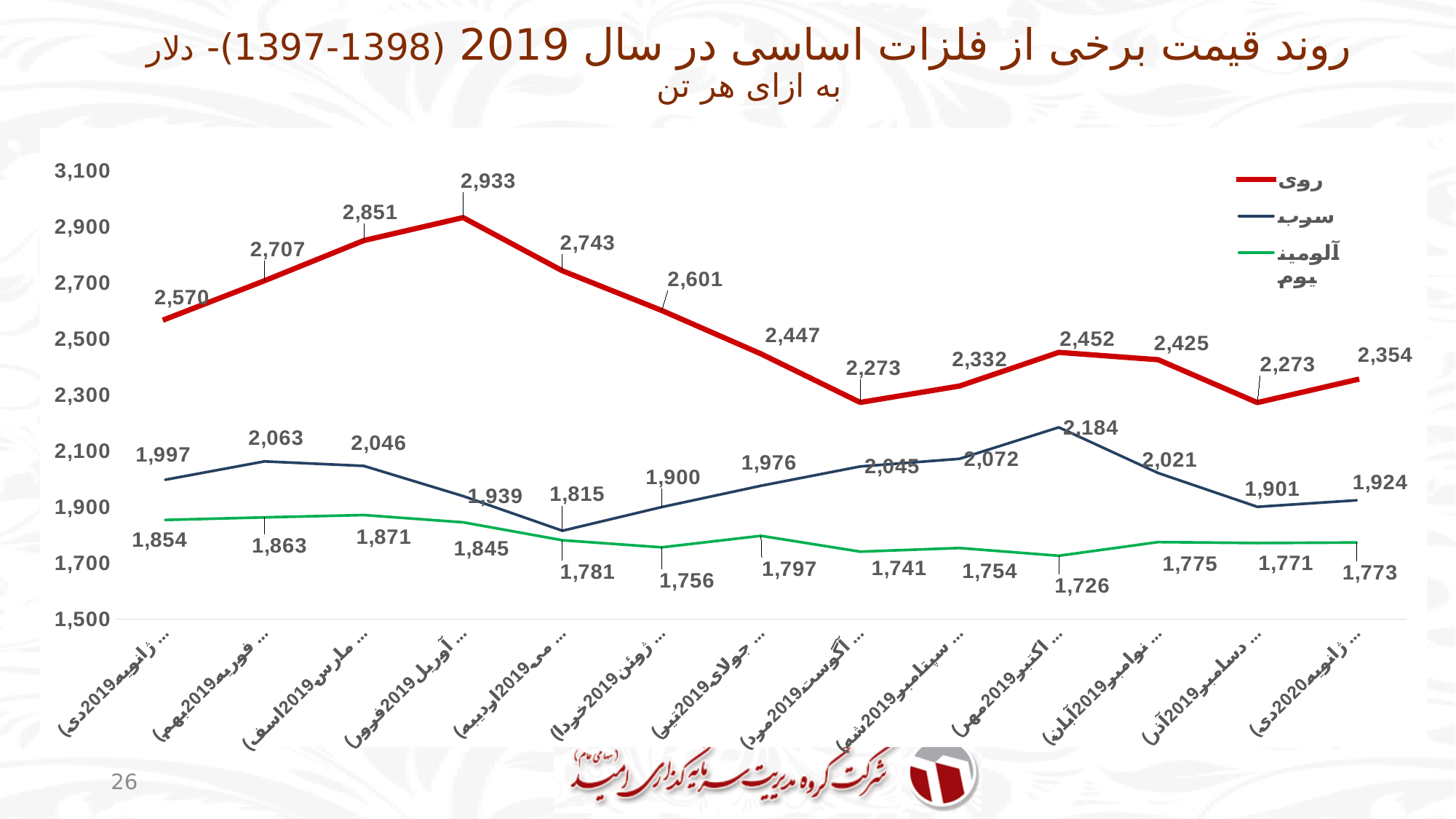

# روند قیمت برخی از فلزات اساسی در سال 2019 (1398-1397)- دلار به ازای هر تن

### Chart

| Category | روی | سرب | آلومینیوم |
|---|---|---|---|
| ژانویه 2019 (دی 1397) | 2569.7 | 1997.14 | 1853.72 |
| فوریه 2019 (بهمن 1397) | 2707.19 | 2062.79 | 1862.99 |
| مارس 2019 (اسفند 1397) | 2850.6 | 2046.46 | 1871.21 |
| آوریل 2019 (فروردین 1398) | 2932.65 | 1938.99 | 1845.42 |
| می 2019 (اردیبهشت 1398) | 2742.81 | 1815.19 | 1781.26 |
| ژوئن 2019 (خرداد 1398) | 2601.22 | 1899.7 | 1755.95 |
| جولای 2019 (تیر 1398) | 2446.51 | 1975.64 | 1796.99 |
| آگوست 2019 (مرداد 1398) | 2273.01 | 2044.55 | 1740.68 |
| سپتامبر 2019 (شهریور 1398) | 2331.56 | 2071.85 | 1753.51 |
| اکتبر 2019 (مهر 1398) | 2451.65 | 2184.09 | 1725.96 |
| نوامبر 2019 (آبان 1398)  | 2425.48 | 2021.15 | 1774.79 |
| دسامبر 2019 (آذر 1398) | 2272.54 | 1900.54 | 1771.38 |
| ژانویه 2020 (دی 1398) | 2354.31 | 1923.93 | 1773.09 |
26